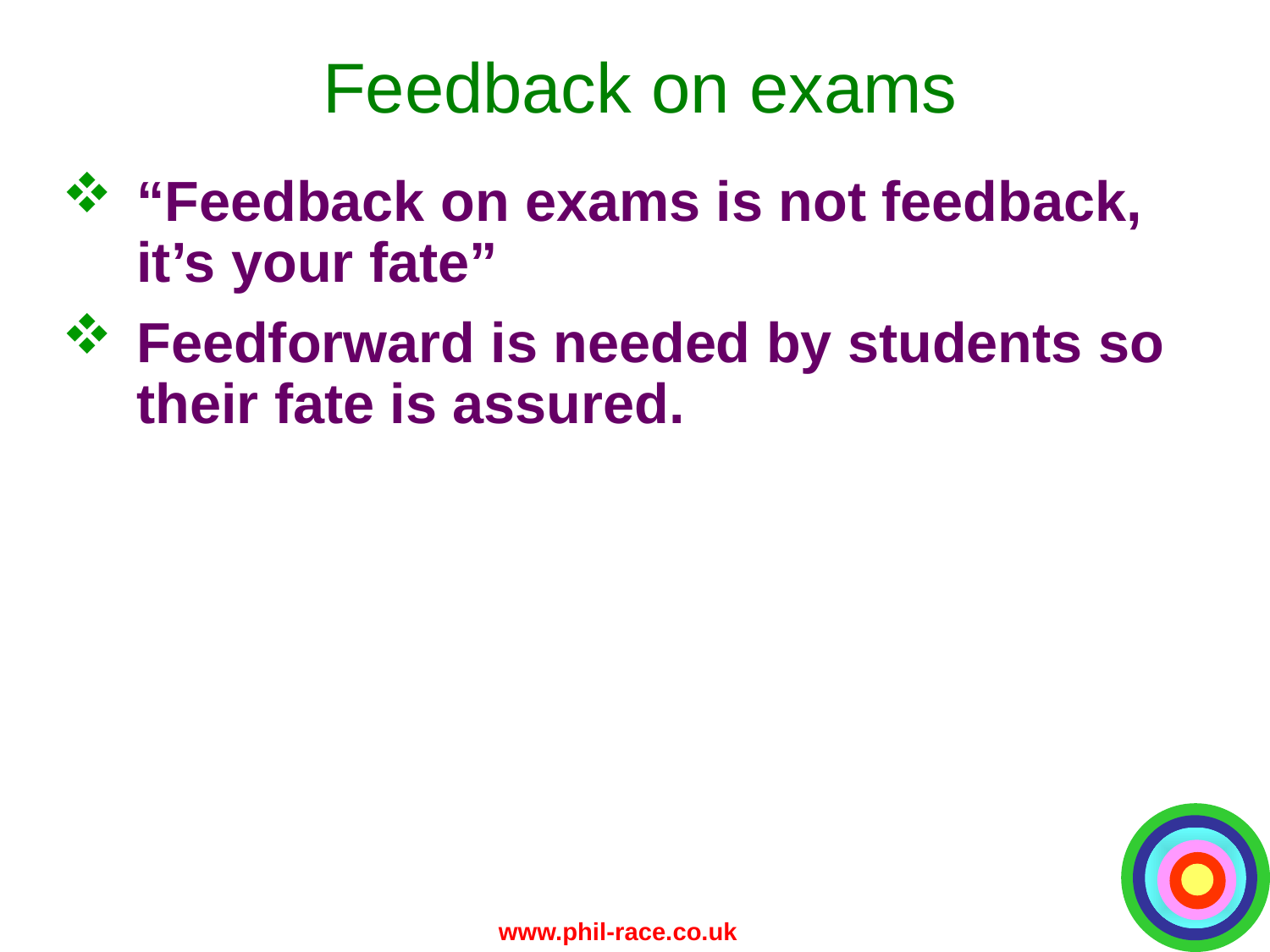

# Feedback on exams
“Feedback on exams is not feedback, it’s your fate”
Feedforward is needed by students so their fate is assured.